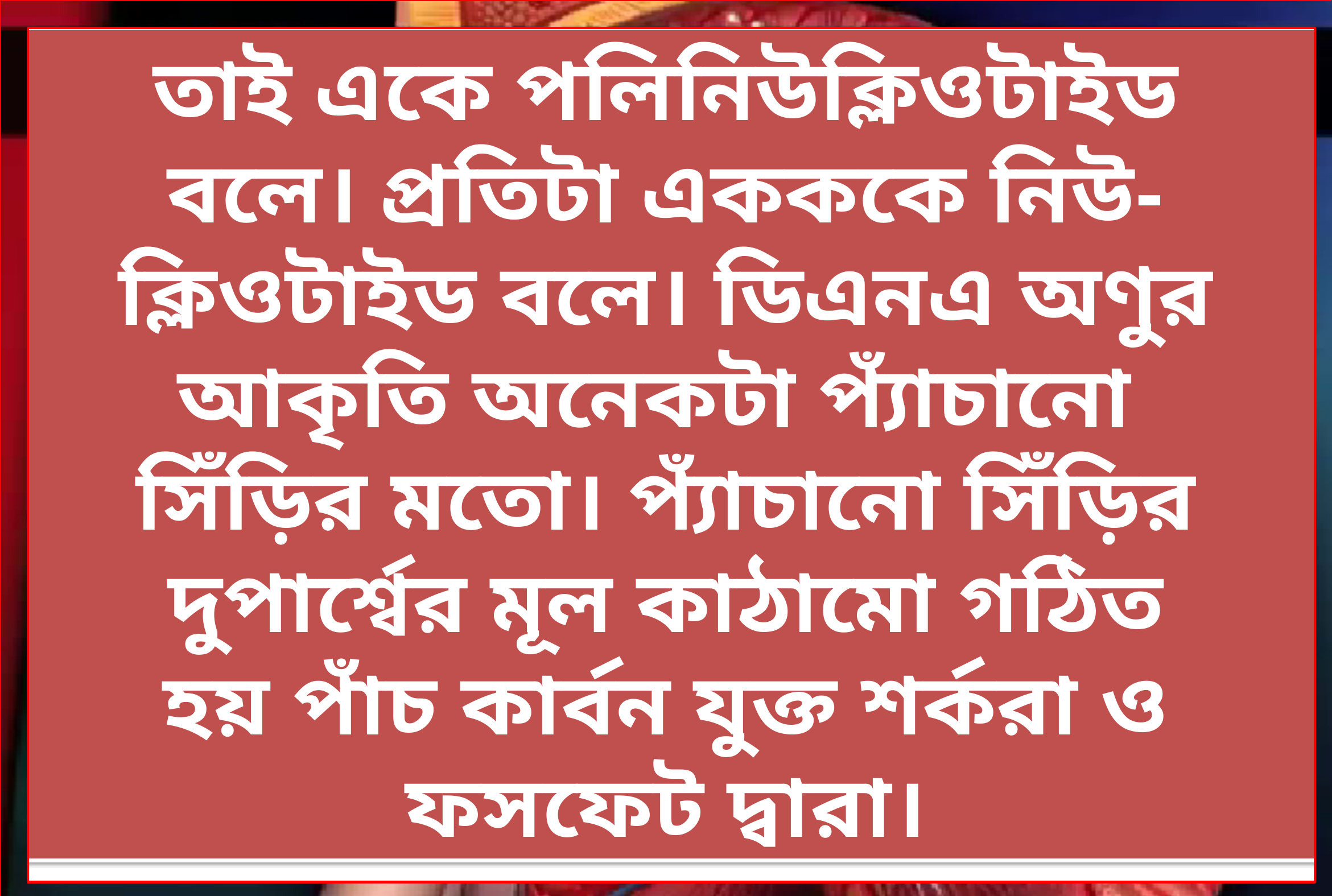

তাই একে পলিনিউক্লিওটাইড
বলে। প্রতিটা একককে নিউ-
ক্লিওটাইড বলে। ডিএনএ অণুর
আকৃতি অনেকটা প্যাঁচানো
সিঁড়ির মতো। প্যাঁচানো সিঁড়ির
দুপার্শ্বের মূল কাঠামো গঠিত
হয় পাঁচ কার্বন যুক্ত শর্করা ও
ফসফেট দ্বারা।